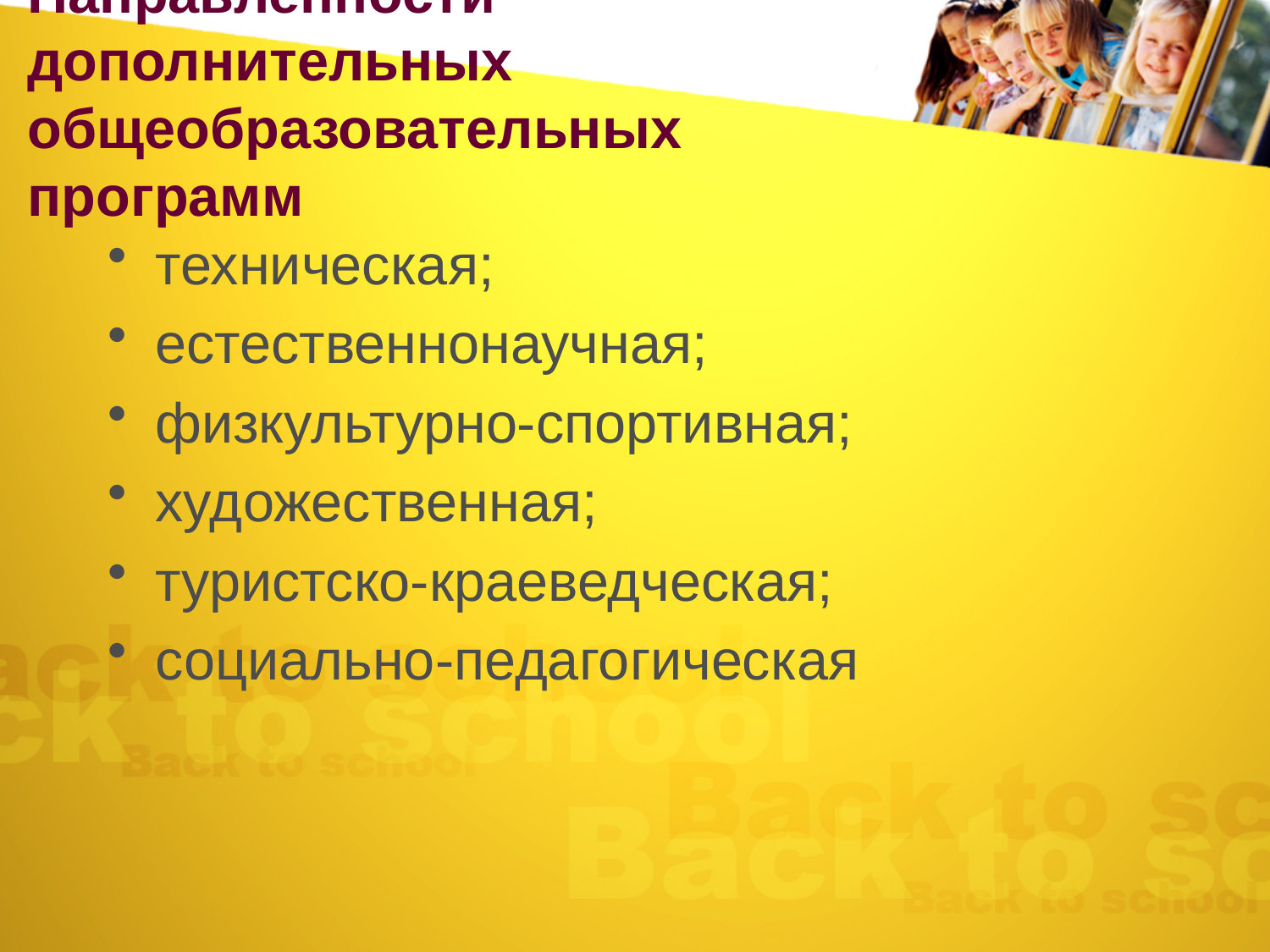

# Направленности дополнительных общеобразовательных программ
техническая;
естественнонаучная;
физкультурно-спортивная;
художественная;
туристско-краеведческая;
социально-педагогическая